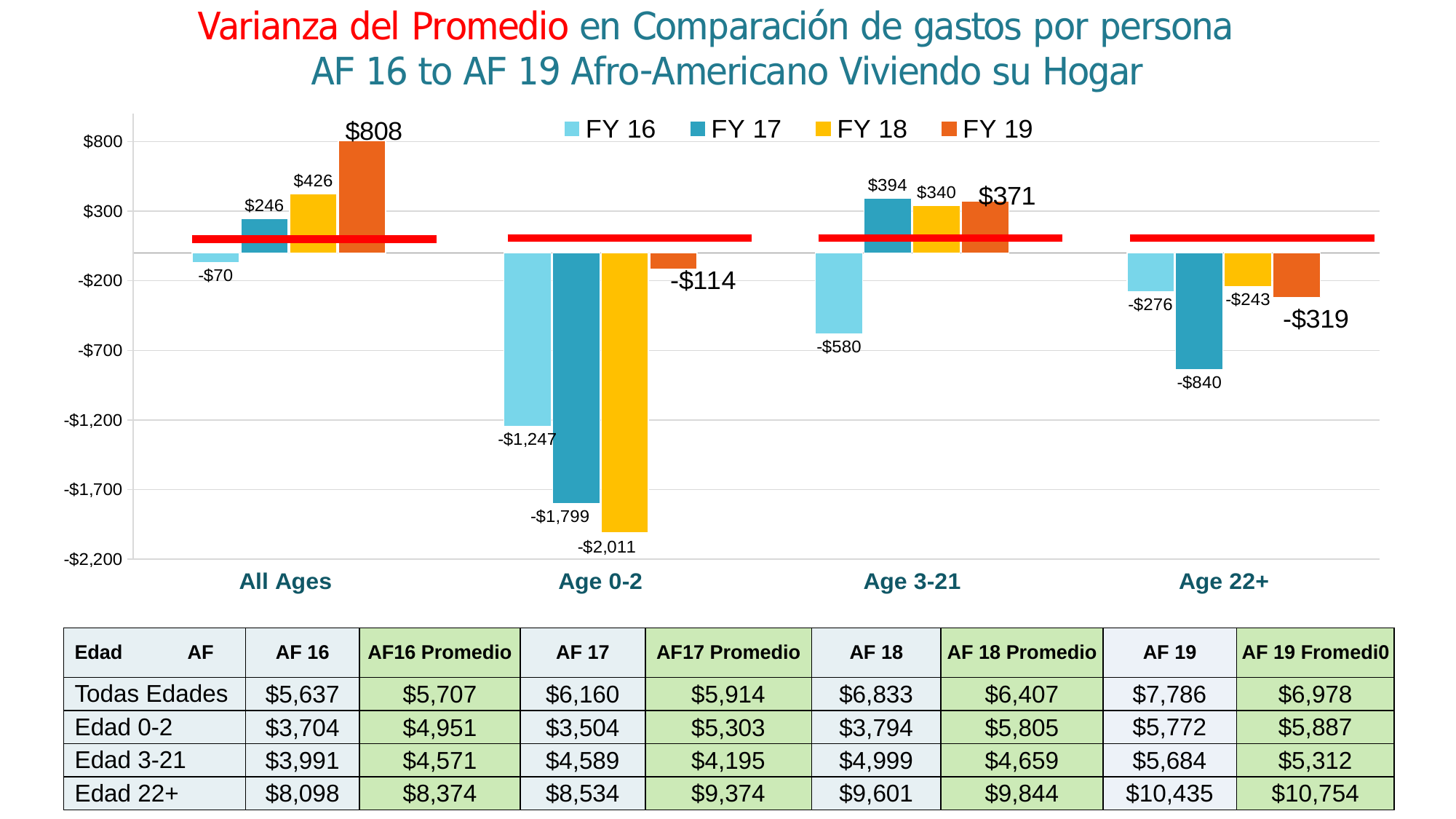

Varianza del Promedio en Comparación de gastos por persona
AF 16 to AF 19 Afro-Americano Viviendo su Hogar

### Chart

| Category | FY 16 | FY 17 | FY 18 | FY 19 |
|---|---|---|---|---|
| All Ages  | -70.0 | 246.0 | 426.1585366859036 | 807.5991777777782 |
| Age 0-2 | -1247.0 | -1799.0 | -2011.183459563542 | -114.3967041198512 |
| Age 3-21 | -580.0 | 394.0 | 339.8841859636614 | 371.2415535136979 |
| Age 22+ | -276.0 | -840.0 | -243.1923441176478 | -319.2889485649339 |
| Edad AF | AF 16 | AF16 Promedio | AF 17 | AF17 Promedio | AF 18 | AF 18 Promedio | AF 19 | AF 19 Fromedi0 |
| --- | --- | --- | --- | --- | --- | --- | --- | --- |
| Todas Edades | $5,637 | $5,707 | $6,160 | $5,914 | $6,833 | $6,407 | $7,786 | $6,978 |
| Edad 0-2 | $3,704 | $4,951 | $3,504 | $5,303 | $3,794 | $5,805 | $5,772 | $5,887 |
| Edad 3-21 | $3,991 | $4,571 | $4,589 | $4,195 | $4,999 | $4,659 | $5,684 | $5,312 |
| Edad 22+ | $8,098 | $8,374 | $8,534 | $9,374 | $9,601 | $9,844 | $10,435 | $10,754 |
22